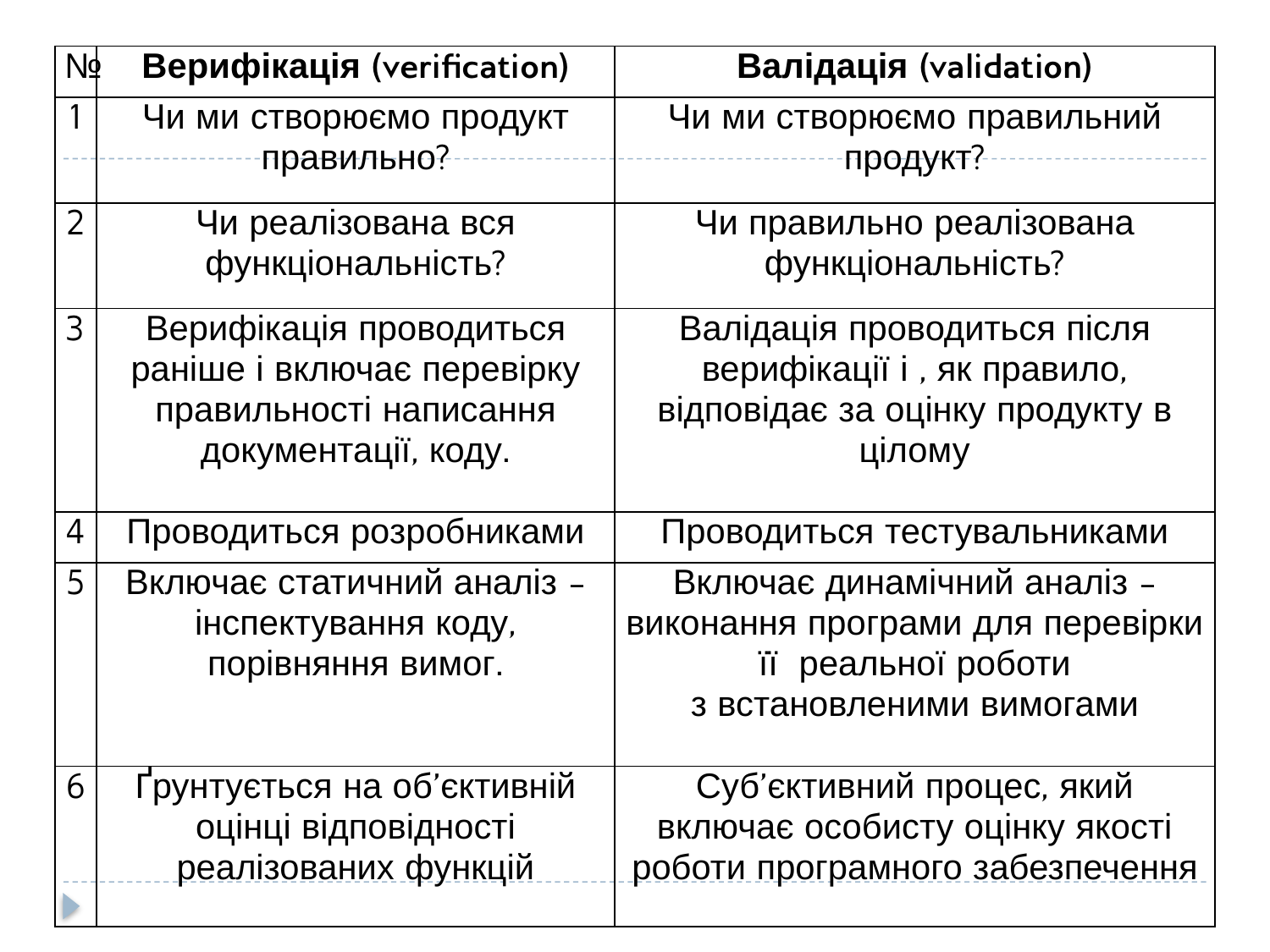

| № | Верифікація (verification) | Валідація (validation) |
| --- | --- | --- |
| 1 | Чи ми створюємо продукт правильно? | Чи ми створюємо правильний продукт? |
| 2 | Чи реалізована вся функціональність? | Чи правильно реалізована функціональність? |
| 3 | Верифікація проводиться раніше і включає перевірку правильності написання документації, коду. | Валідація проводиться після верифікації і , як правило, відповідає за оцінку продукту в цілому |
| 4 | Проводиться розробниками | Проводиться тестувальниками |
| 5 | Включає статичний аналіз – інспектування коду, порівняння вимог. | Включає динамічний аналіз – виконання програми для перевірки її  реальної роботи з встановленими вимогами |
| 6 | Ґрунтується на об’єктивній оцінці відповідності реалізованих функцій | Суб’єктивний процес, який включає особисту оцінку якості роботи програмного забезпечення |